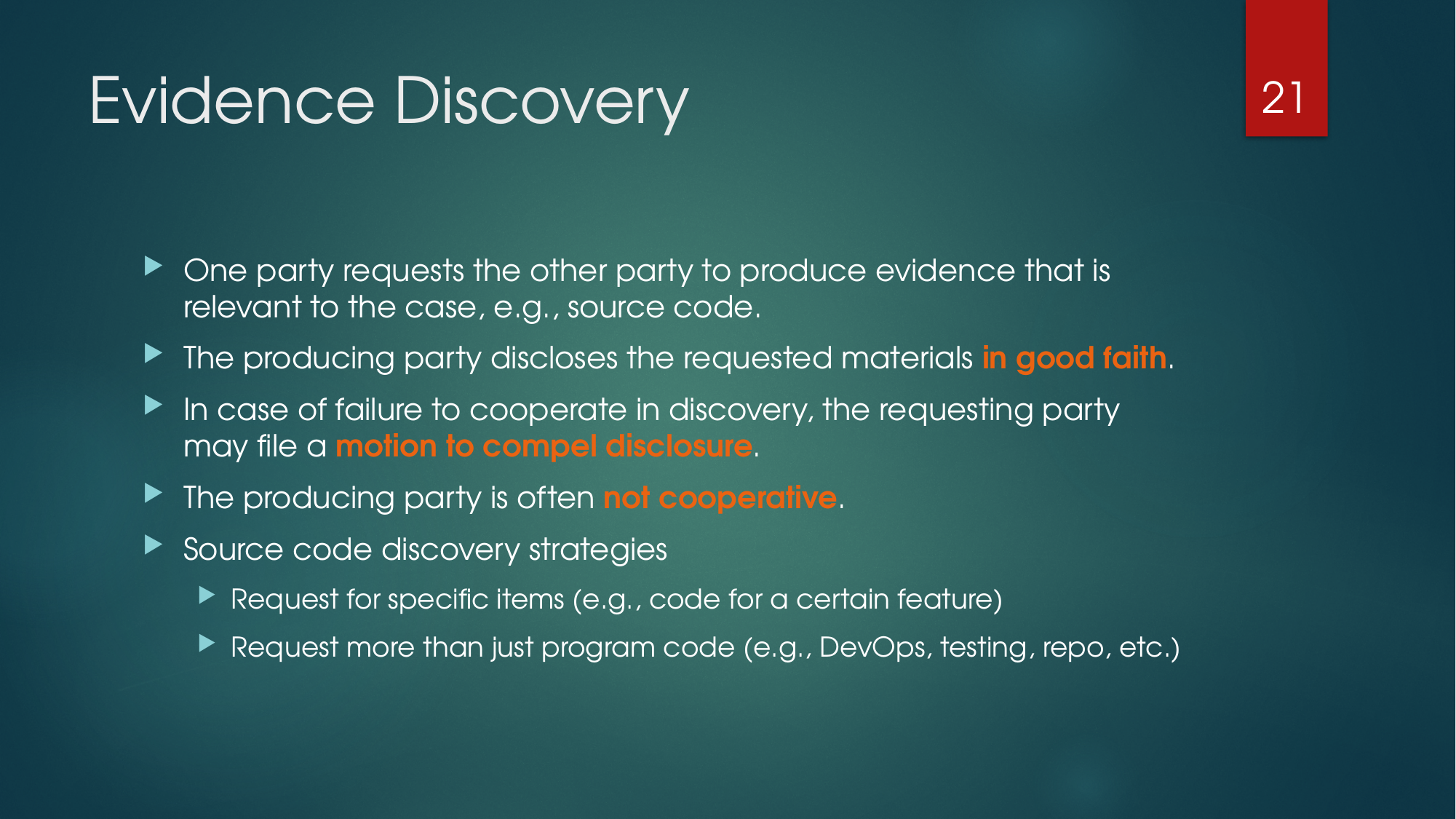

21
# Evidence Discovery
One party requests the other party to produce evidence that is relevant to the case, e.g., source code.
The producing party discloses the requested materials in good faith.
In case of failure to cooperate in discovery, the requesting party may file a motion to compel disclosure.
The producing party is often not cooperative.
Source code discovery strategies
Request for specific items (e.g., code for a certain feature)
Request more than just program code (e.g., DevOps, testing, repo, etc.)